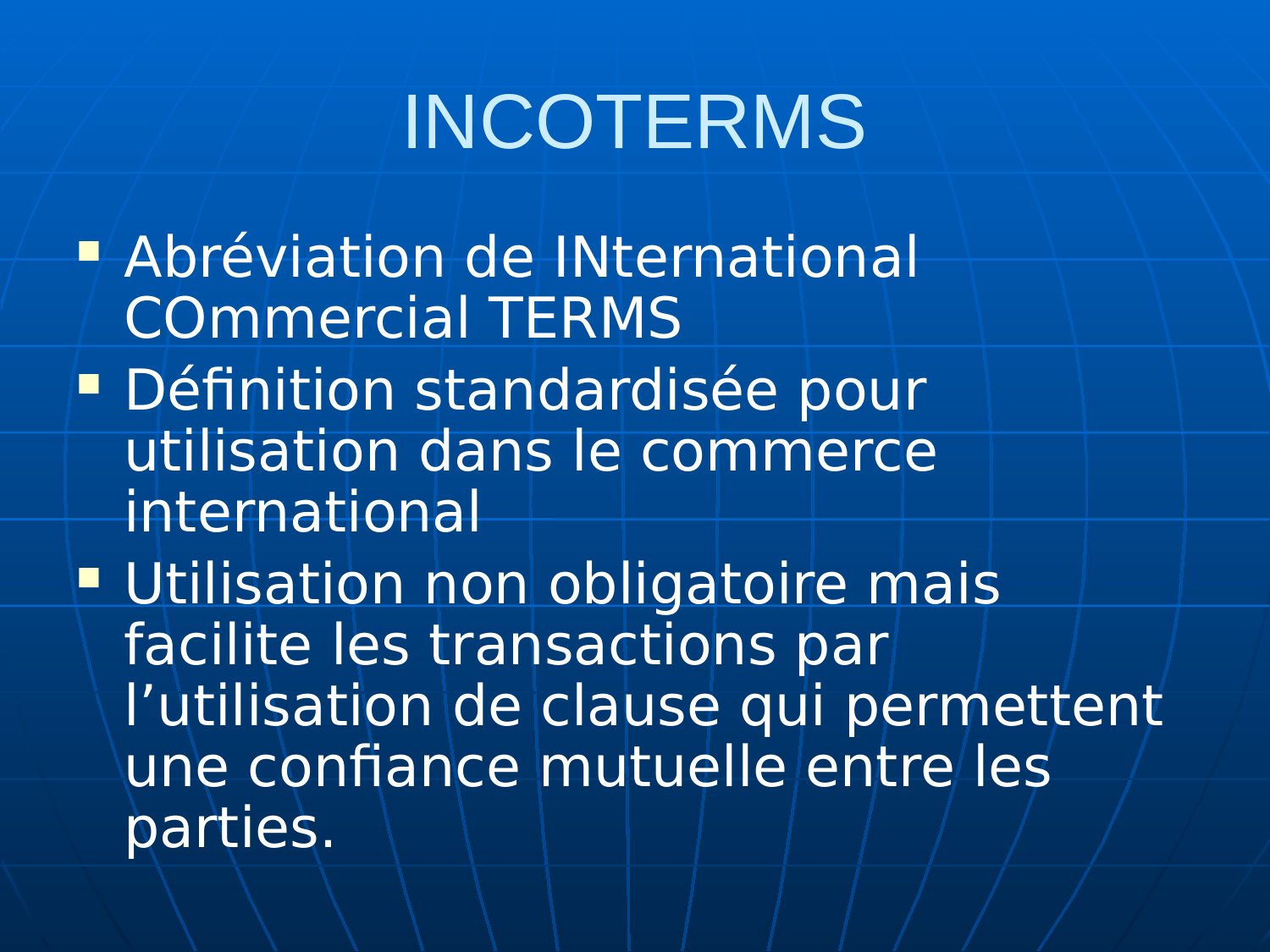

INCOTERMS
Abréviation de INternational COmmercial TERMS
Définition standardisée pour utilisation dans le commerce international
Utilisation non obligatoire mais facilite les transactions par l’utilisation de clause qui permettent une confiance mutuelle entre les parties.